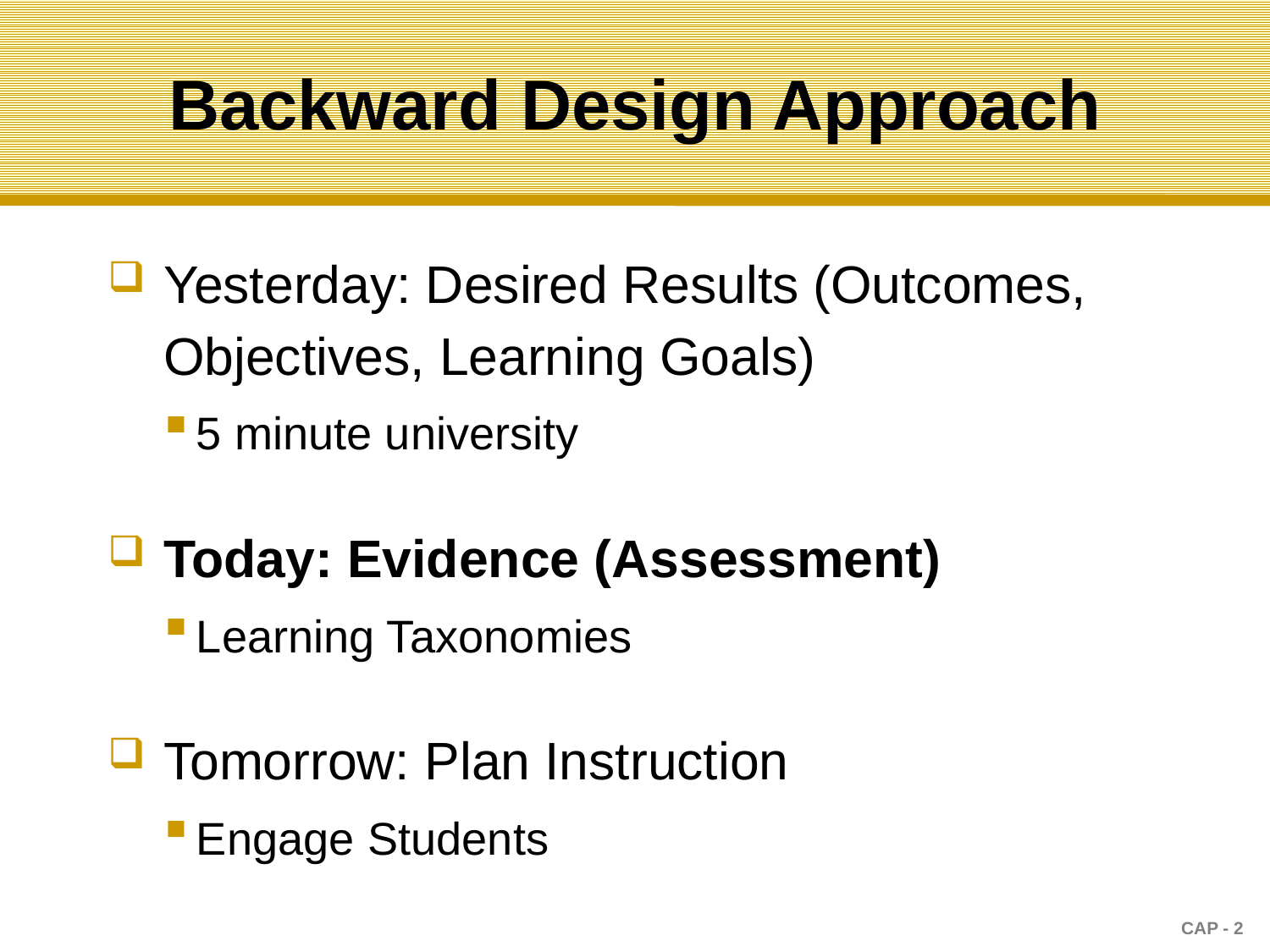

# Backward Design Approach
Yesterday: Desired Results (Outcomes, Objectives, Learning Goals)
5 minute university

Today: Evidence (Assessment)
Learning Taxonomies

Tomorrow: Plan Instruction
Engage Students
CAP - 2